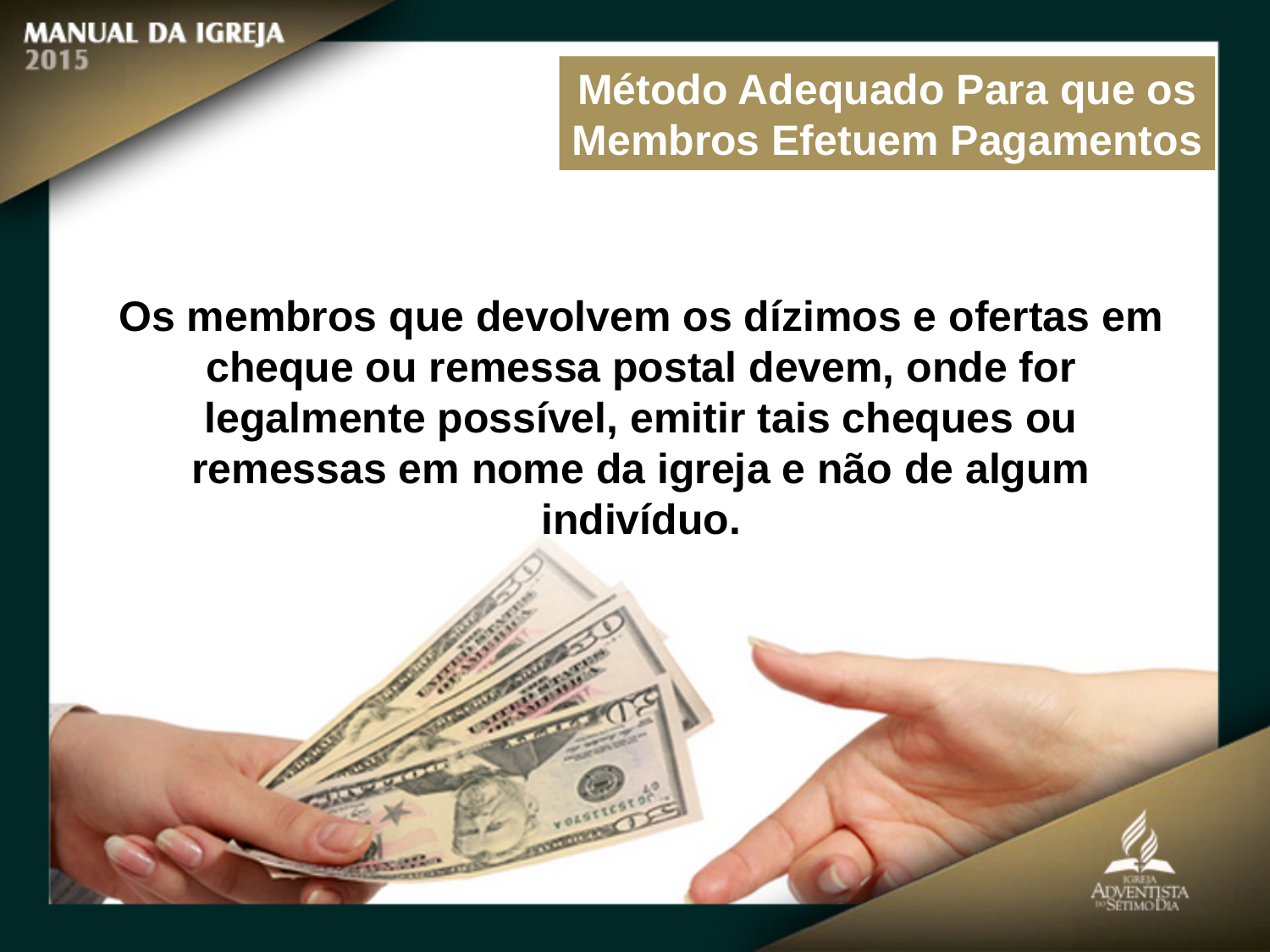

Método Adequado Para que os Membros Efetuem Pagamentos
Os membros que devolvem os dízimos e ofertas em cheque ou remessa postal devem, onde for legalmente possível, emitir tais cheques ou remessas em nome da igreja e não de algum indivíduo.